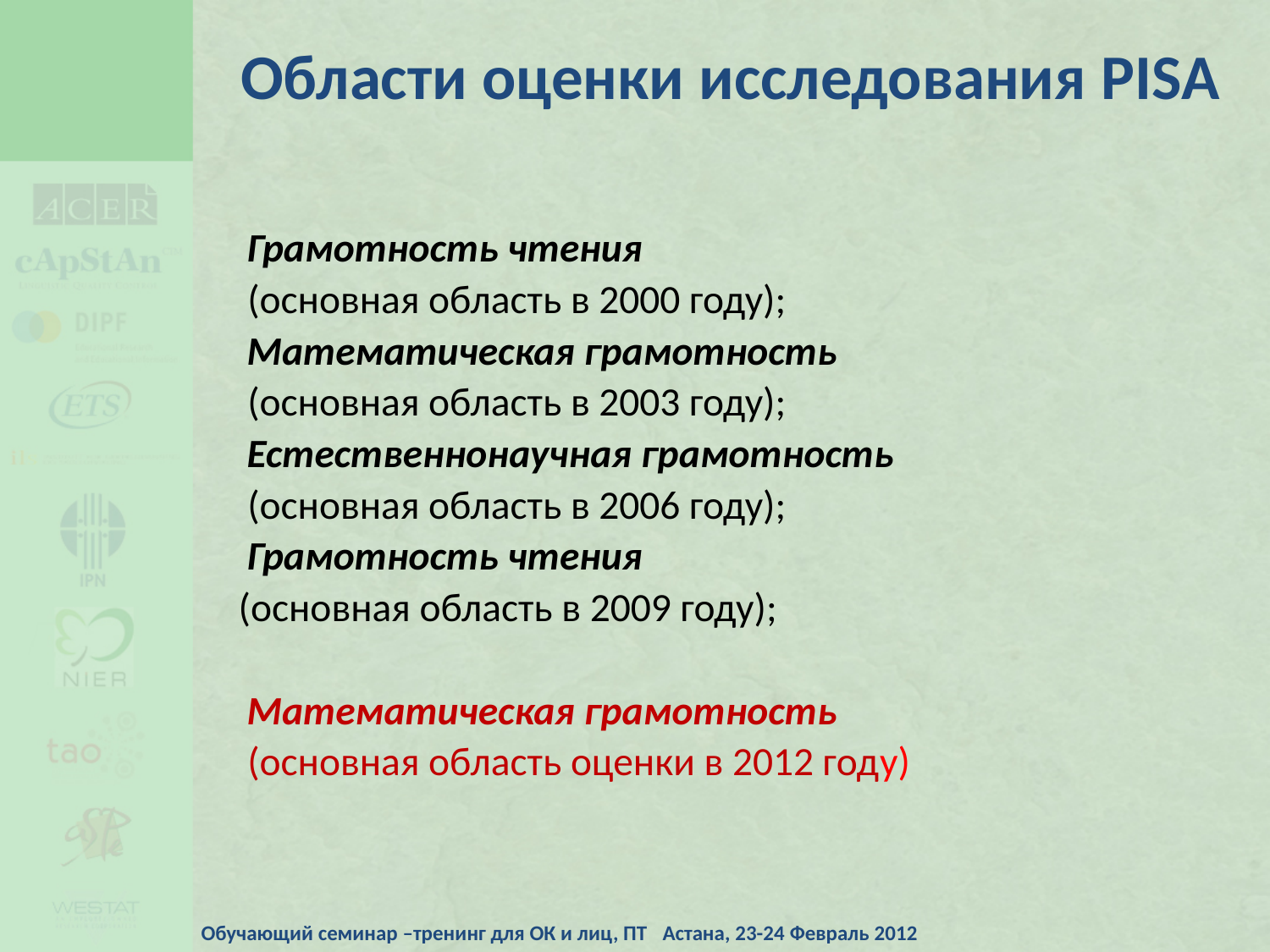

Области оценки исследования PISA

	Грамотность чтения
    (основная область в 2000 году);
	Математическая грамотность
    (основная область в 2003 году);
	Естественнонаучная грамотность
    (основная область в 2006 году);
	Грамотность чтения
   (основная область в 2009 году);

	Математическая грамотность
    (основная область оценки в 2012 году)

Обучающий семинар –тренинг для ОК и лиц, ПТ   Астана, 23-24 Февраль 2012